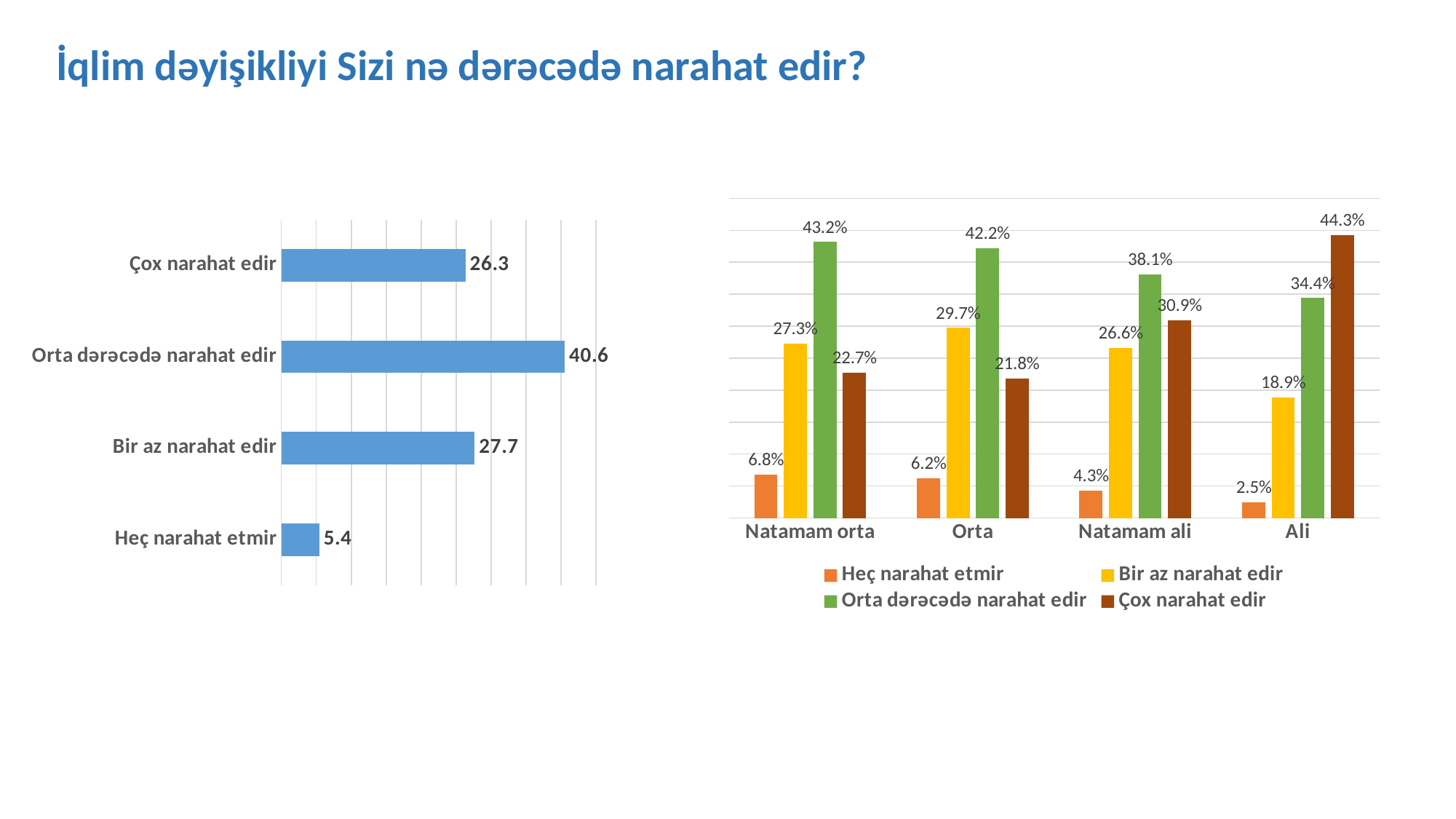

İqlim dəyişikliyi Sizi nə dərəcədə narahat edir?

### Chart

| Category | Heç narahat etmir | Bir az narahat edir | Orta dərəcədə narahat edir | Çox narahat edir |
|---|---|---|---|---|
| Natamam orta | 0.06818181818181818 | 0.2727272727272727 | 0.4318181818181818 | 0.22727272727272727 |
| Orta | 0.06218487394957983 | 0.29747899159663865 | 0.4218487394957983 | 0.2184873949579832 |
| Natamam ali | 0.043165467625899276 | 0.26618705035971224 | 0.381294964028777 | 0.30935251798561153 |
| Ali | 0.02459016393442623 | 0.1885245901639344 | 0.3442622950819672 | 0.4426229508196721 |

### Chart

| Category | 17. İqlim dəyişikliyi Sizi nə dərəcədə narahat edir? |
|---|---|
| Heç narahat etmir | 5.444444444444444 |
| Bir az narahat edir | 27.666666666666668 |
| Orta dərəcədə narahat edir | 40.55555555555556 |
| Çox narahat edir | 26.333333333333332 |